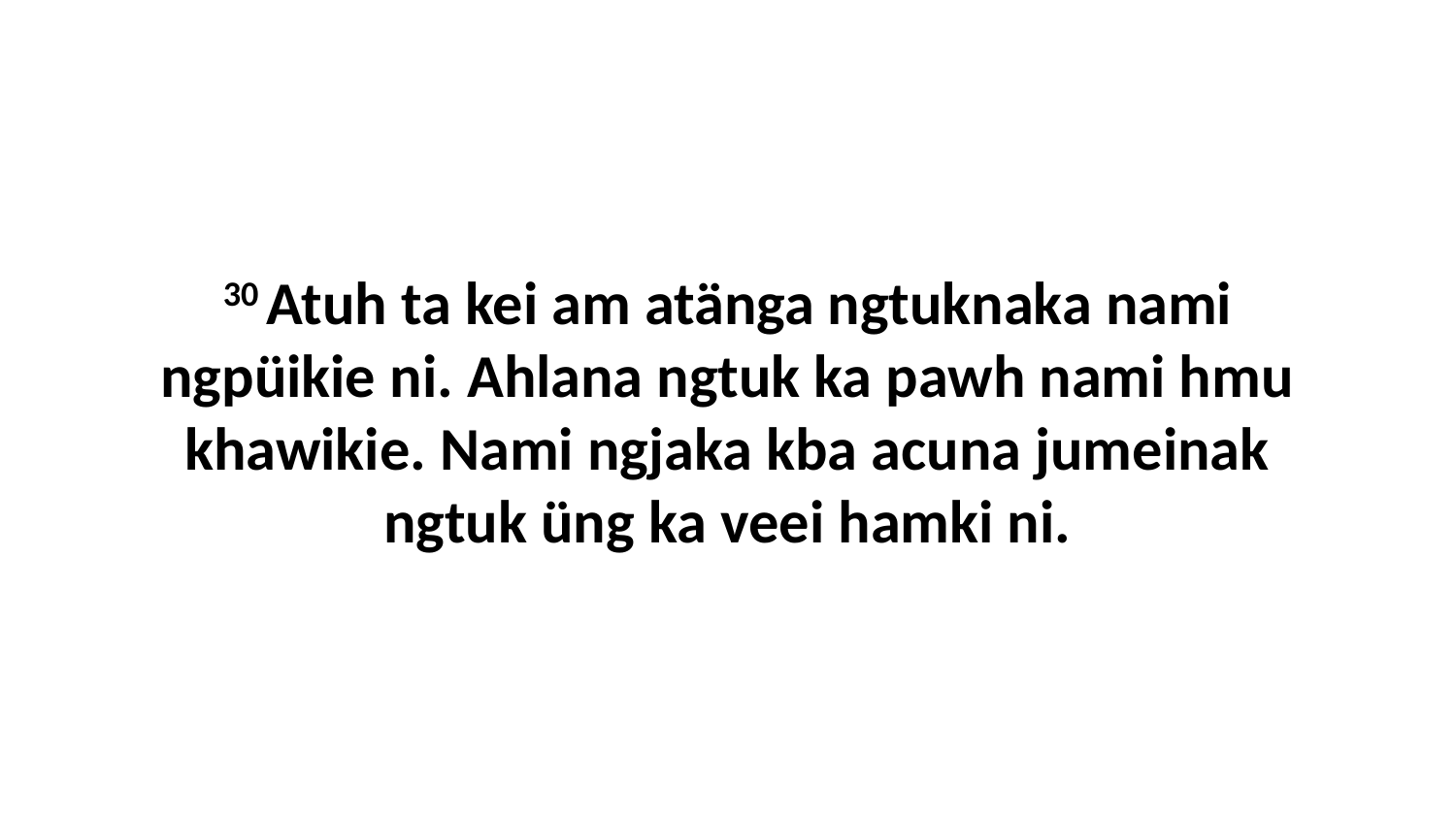

30 Atuh ta kei am atänga ngtuknaka nami ngpüikie ni. Ahlana ngtuk ka pawh nami hmu khawikie. Nami ngjaka kba acuna jumeinak ngtuk üng ka veei hamki ni.